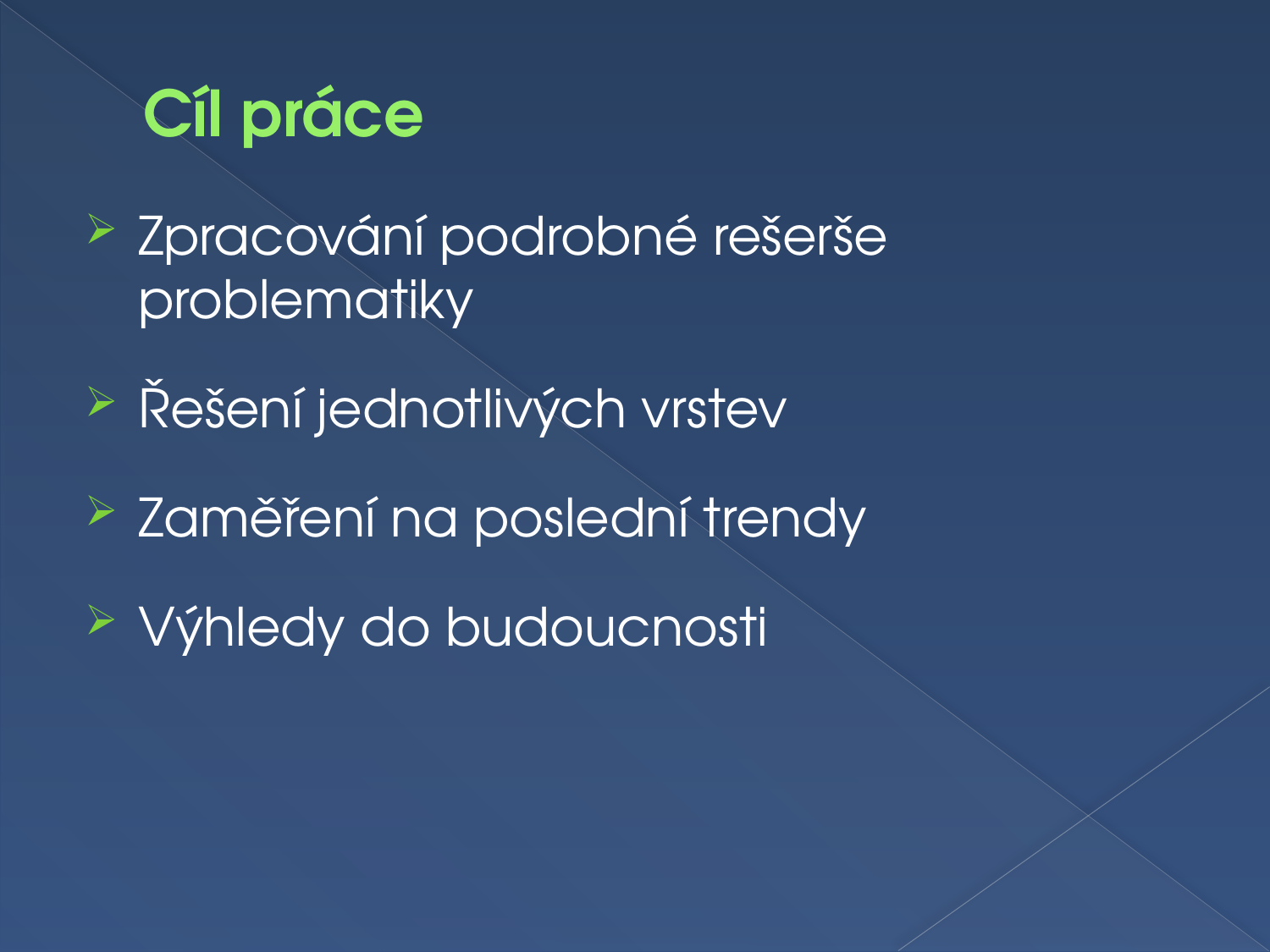

# Cíl práce
Zpracování podrobné rešerše problematiky
Řešení jednotlivých vrstev
Zaměření na poslední trendy
Výhledy do budoucnosti